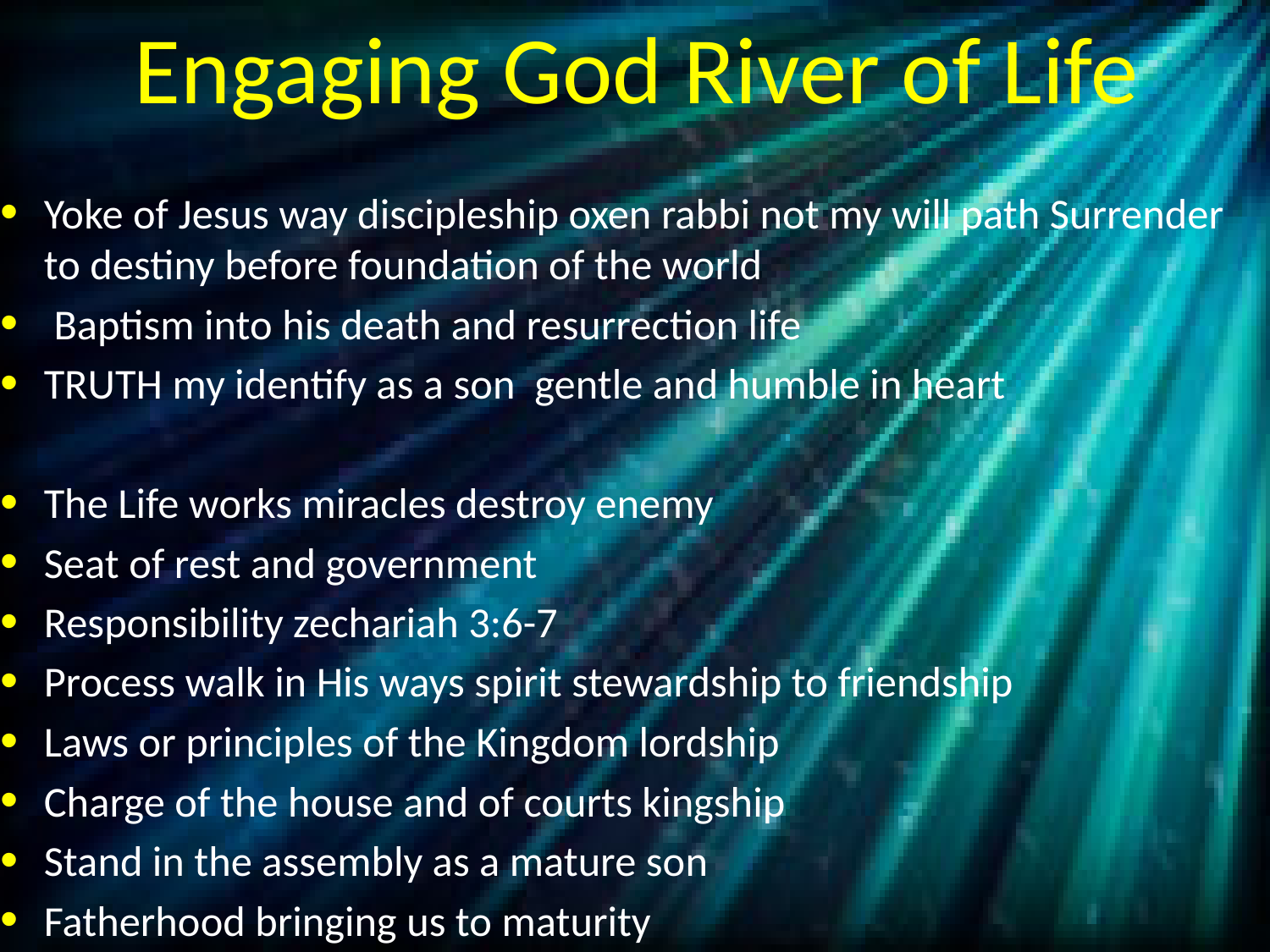

# Engaging God River of Life

Yoke of Jesus way discipleship oxen rabbi not my will path Surrender to destiny before foundation of the world
 Baptism into his death and resurrection life
TRUTH my identify as a son  gentle and humble in heart

The Life works miracles destroy enemy
Seat of rest and government
Responsibility zechariah 3:6-7
Process walk in His ways spirit stewardship to friendship
Laws or principles of the Kingdom lordship
Charge of the house and of courts kingship
Stand in the assembly as a mature son
Fatherhood bringing us to maturity